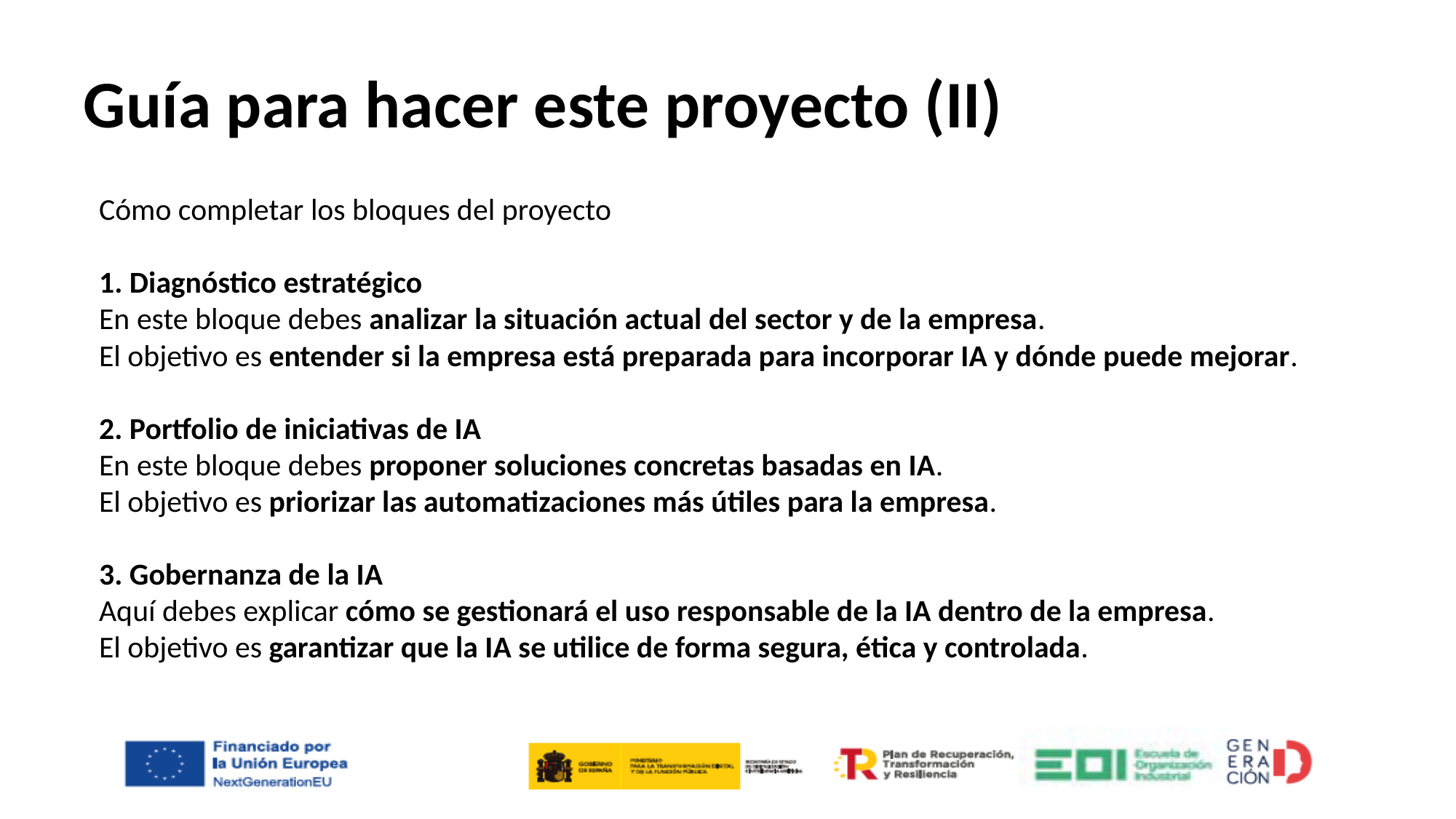

# Guía para hacer este proyecto (II)
Cómo completar los bloques del proyecto

1. Diagnóstico estratégico
En este bloque debes analizar la situación actual del sector y de la empresa.
El objetivo es entender si la empresa está preparada para incorporar IA y dónde puede mejorar.
2. Portfolio de iniciativas de IA
En este bloque debes proponer soluciones concretas basadas en IA.
El objetivo es priorizar las automatizaciones más útiles para la empresa.

3. Gobernanza de la IA
Aquí debes explicar cómo se gestionará el uso responsable de la IA dentro de la empresa.
El objetivo es garantizar que la IA se utilice de forma segura, ética y controlada.